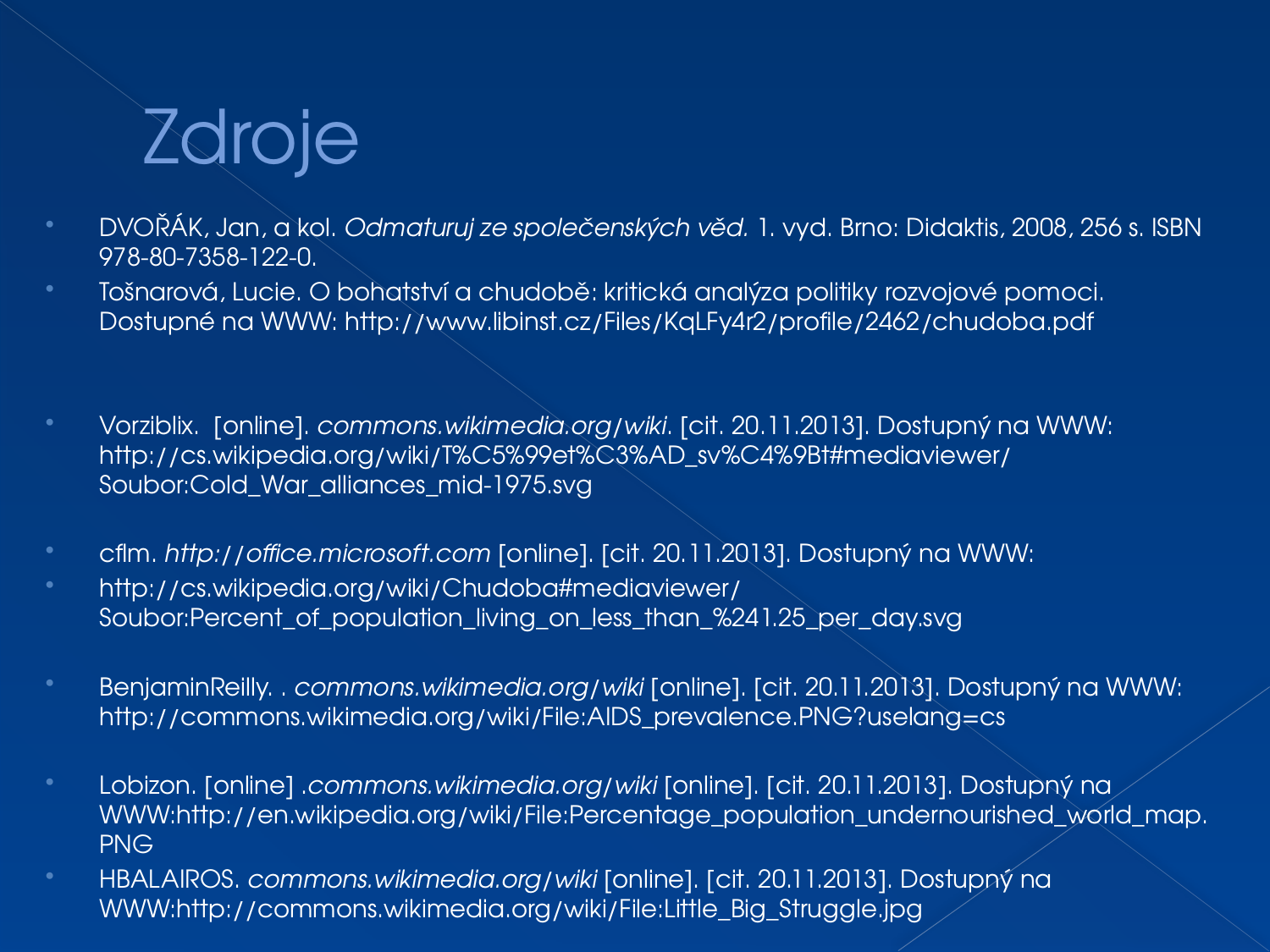

# Zdroje
DVOŘÁK, Jan, a kol. Odmaturuj ze společenských věd. 1. vyd. Brno: Didaktis, 2008, 256 s. ISBN 978-80-7358-122-0.
Tošnarová, Lucie. O bohatství a chudobě: kritická analýza politiky rozvojové pomoci. Dostupné na WWW: http://www.libinst.cz/Files/KqLFy4r2/profile/2462/chudoba.pdf

Vorziblix.  [online]. commons.wikimedia.org/wiki. [cit. 20.11.2013]. Dostupný na WWW: http://cs.wikipedia.org/wiki/T%C5%99et%C3%AD_sv%C4%9Bt#mediaviewer/Soubor:Cold_War_alliances_mid-1975.svg

cflm. http://office.microsoft.com [online]. [cit. 20.11.2013]. Dostupný na WWW:
http://cs.wikipedia.org/wiki/Chudoba#mediaviewer/Soubor:Percent_of_population_living_on_less_than_%241.25_per_day.svg

BenjaminReilly. . commons.wikimedia.org/wiki [online]. [cit. 20.11.2013]. Dostupný na WWW: http://commons.wikimedia.org/wiki/File:AIDS_prevalence.PNG?uselang=cs

Lobizon. [online] .commons.wikimedia.org/wiki [online]. [cit. 20.11.2013]. Dostupný na WWW:http://en.wikipedia.org/wiki/File:Percentage_population_undernourished_world_map.PNG
HBALAIROS. commons.wikimedia.org/wiki [online]. [cit. 20.11.2013]. Dostupný na WWW:http://commons.wikimedia.org/wiki/File:Little_Big_Struggle.jpg